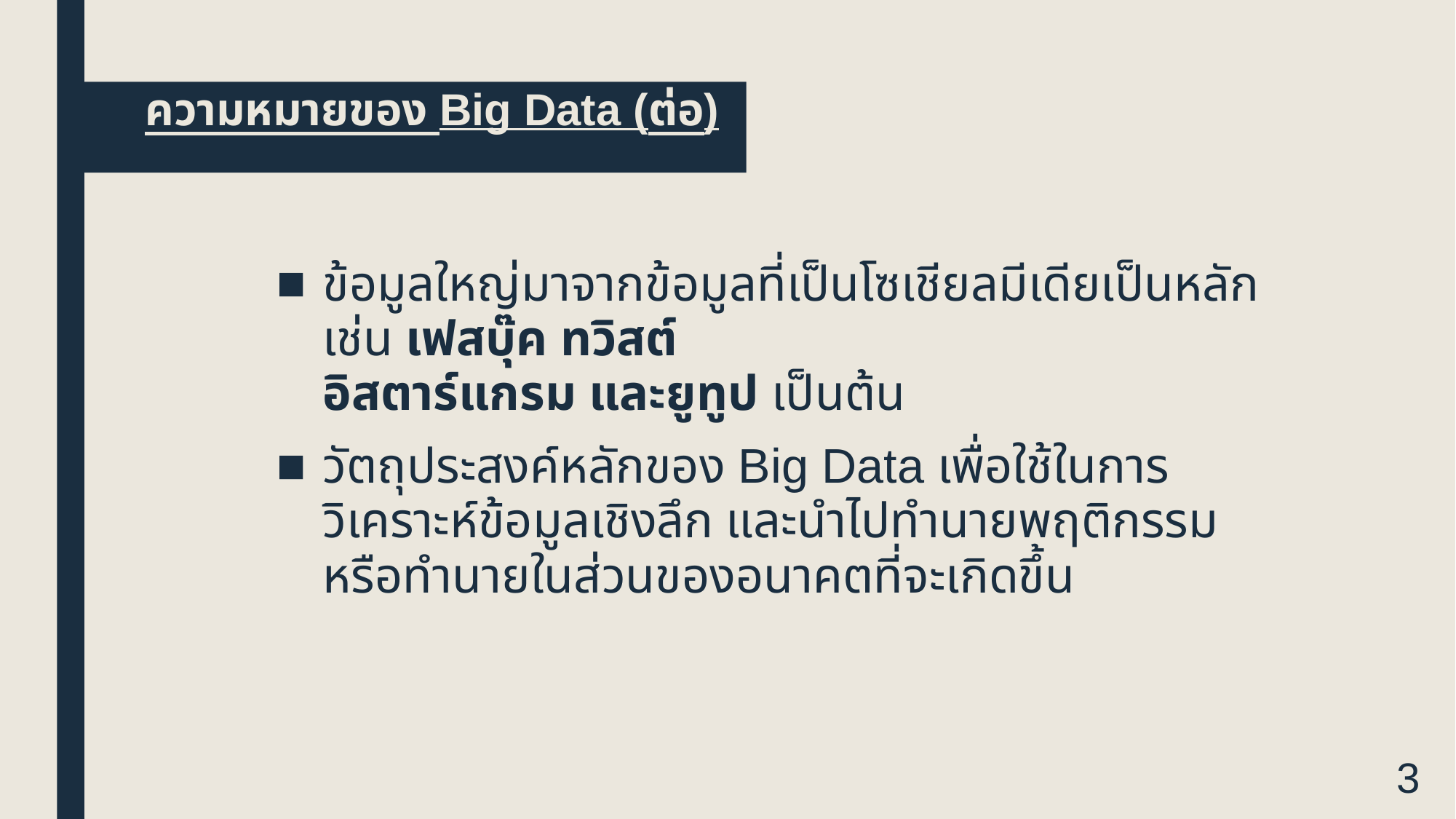

ความหมายของ Big Data (ต่อ)
ข้อมูลใหญ่มาจากข้อมูลที่เป็นโซเชียลมีเดียเป็นหลัก เช่น เฟสบุ๊ค ทวิสต์
อิสตาร์แกรม และยูทูป เป็นต้น
วัตถุประสงค์หลักของ Big Data เพื่อใช้ในการวิเคราะห์ข้อมูลเชิงลึก และนำไปทำนายพฤติกรรมหรือทำนายในส่วนของอนาคตที่จะเกิดขึ้น
3